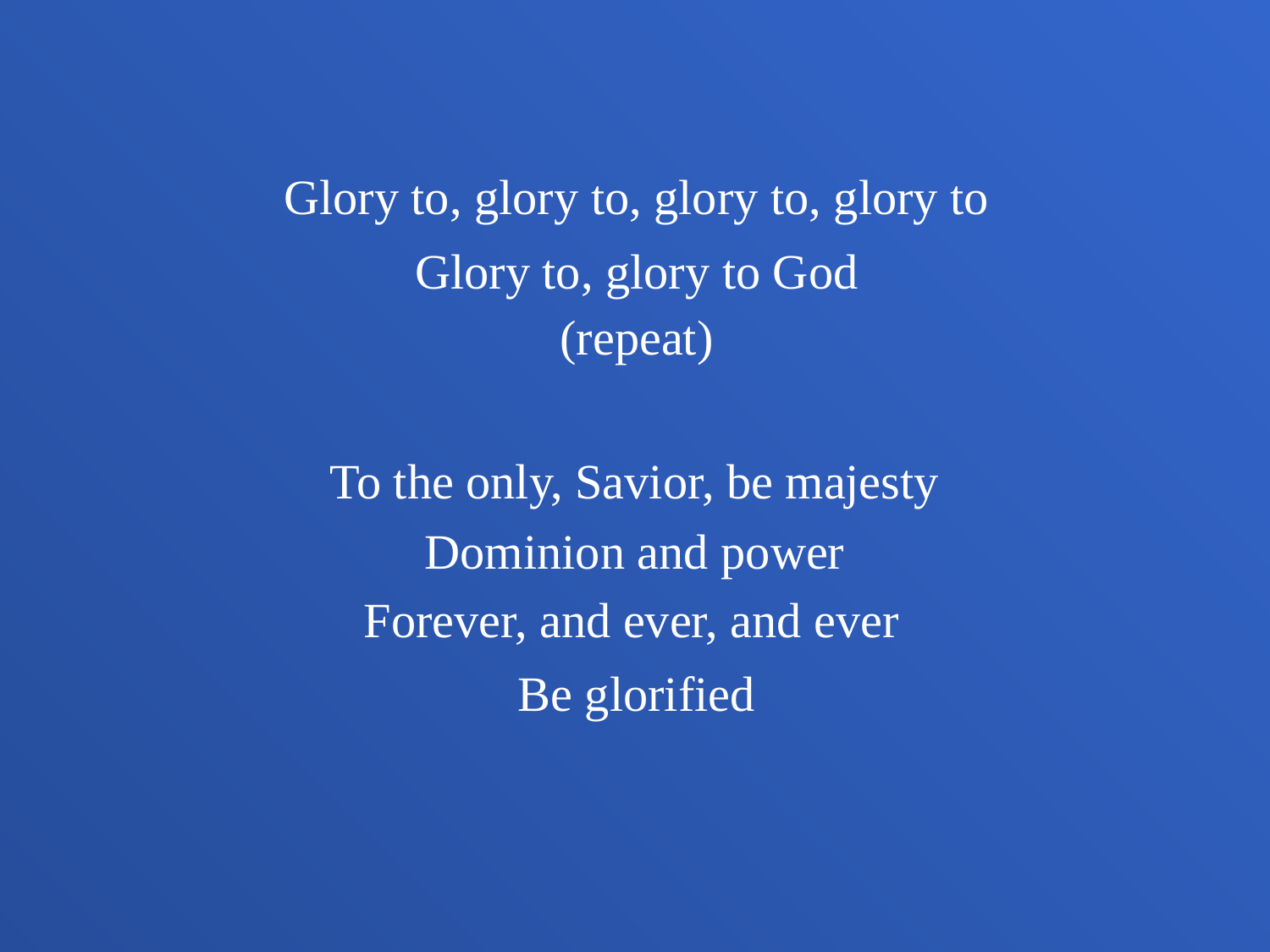

Glory to, glory to, glory to, glory to
Glory to, glory to God
(repeat)
To the only, Savior, be majesty
Dominion and power
Forever, and ever, and ever
Be glorified